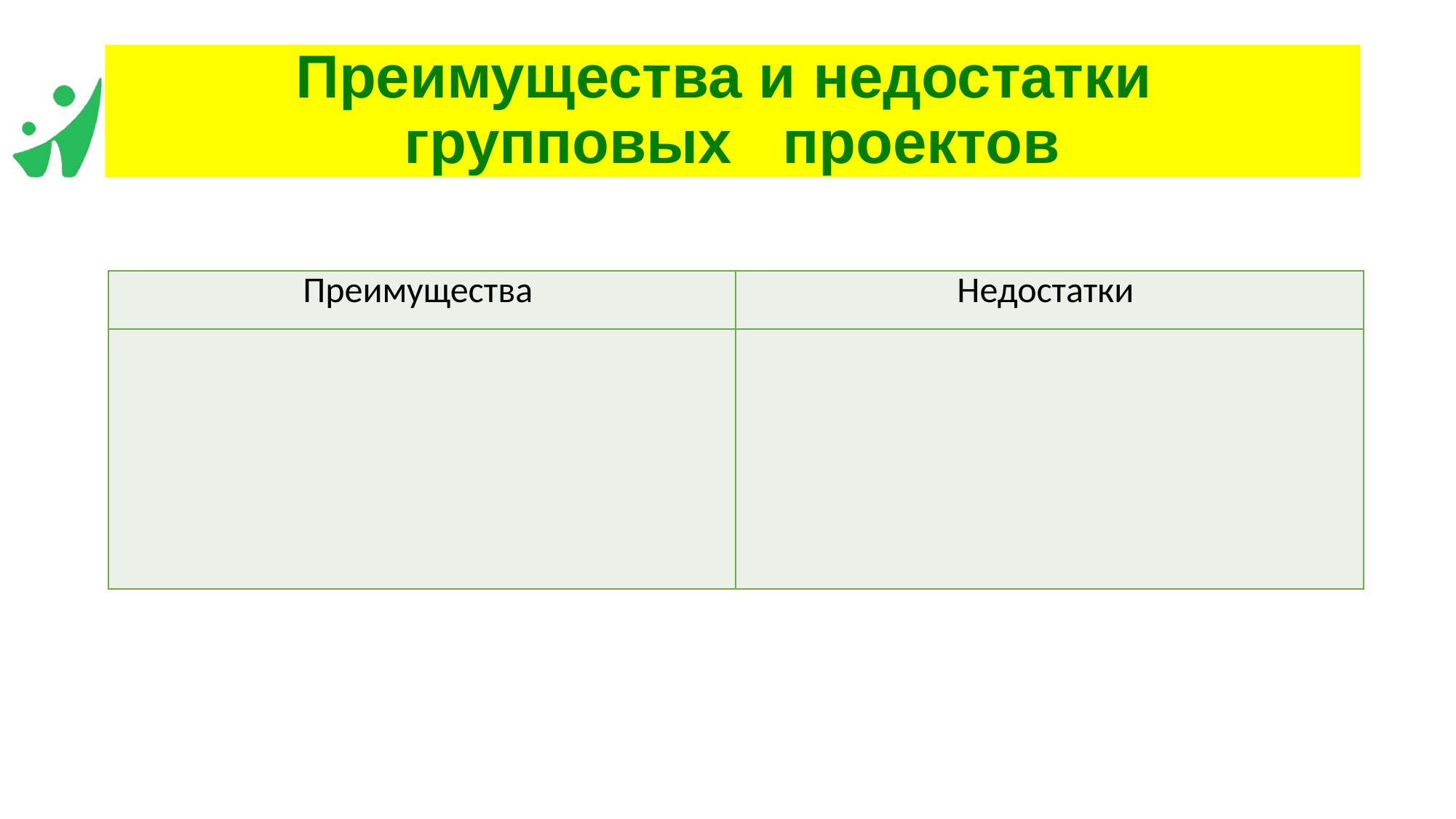

Преимущества и недостатки
групповых   проектов
| Преимущества | Недостатки |
| --- | --- |
|  |  |